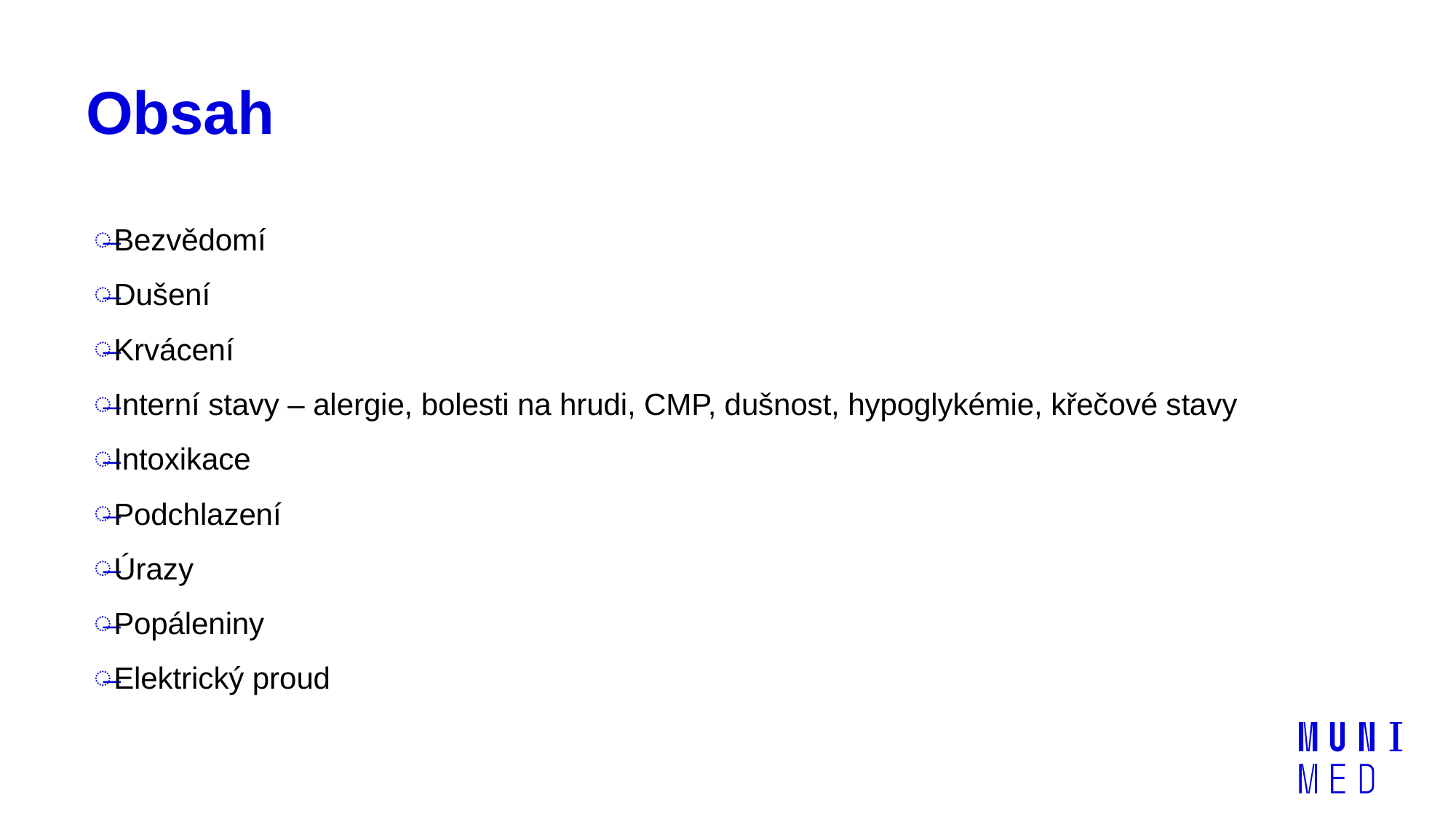

# Obsah
Bezvědomí
Dušení
Krvácení
Interní stavy – alergie, bolesti na hrudi, CMP, dušnost, hypoglykémie, křečové stavy
Intoxikace
Podchlazení
Úrazy
Popáleniny
Elektrický proud